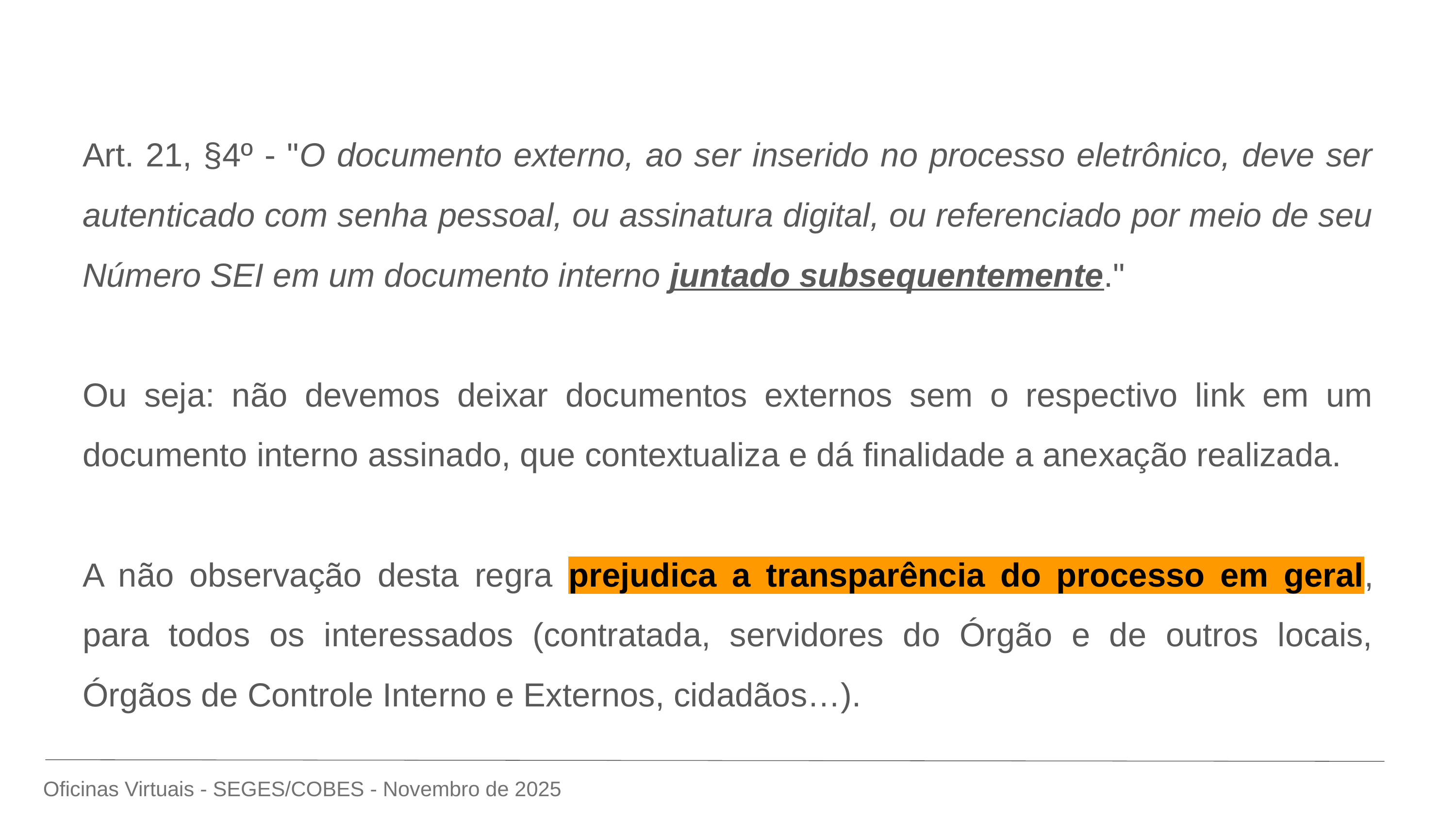

Art. 21, §4º - "O documento externo, ao ser inserido no processo eletrônico, deve ser autenticado com senha pessoal, ou assinatura digital, ou referenciado por meio de seu Número SEI em um documento interno juntado subsequentemente."

Ou seja: não devemos deixar documentos externos sem o respectivo link em um documento interno assinado, que contextualiza e dá finalidade a anexação realizada.

A não observação desta regra prejudica a transparência do processo em geral, para todos os interessados (contratada, servidores do Órgão e de outros locais, Órgãos de Controle Interno e Externos, cidadãos…).